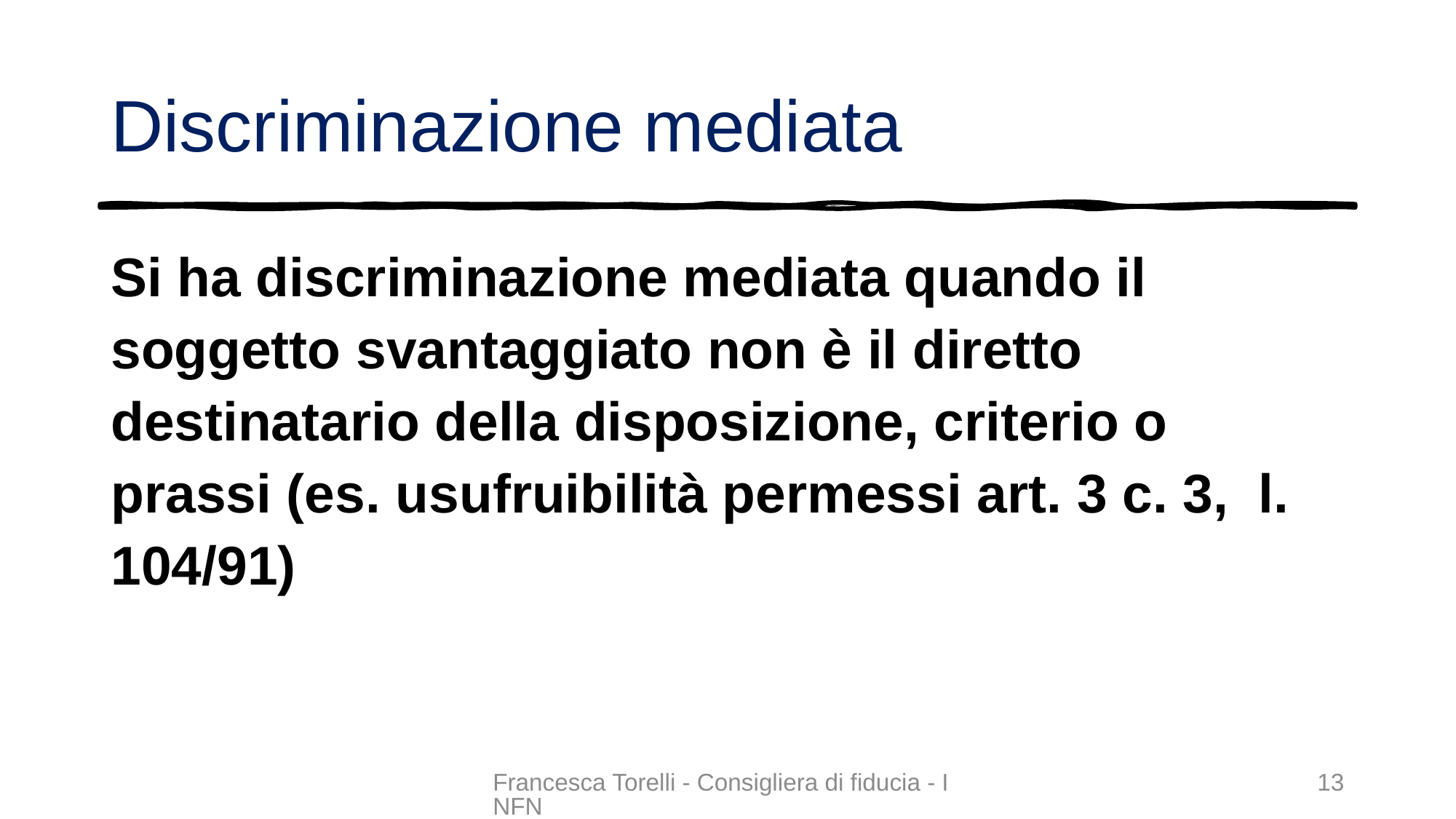

# Discriminazione mediata
Si ha discriminazione mediata quando il soggetto svantaggiato non è il diretto destinatario della disposizione, criterio o prassi (es. usufruibilità permessi art. 3 c. 3,  l. 104/91)
Francesca Torelli - Consigliera di fiducia - INFN
13